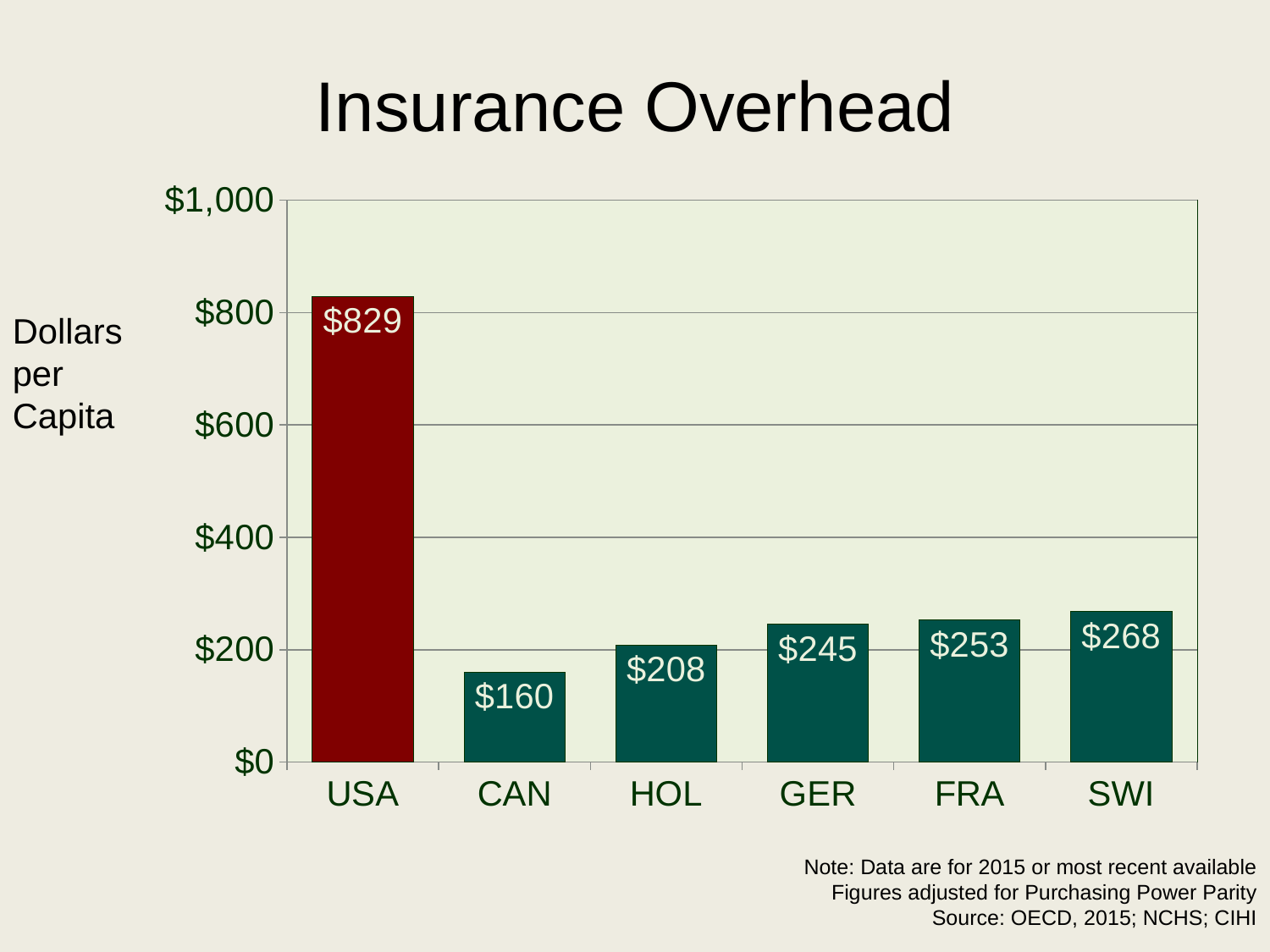

# Insurance Overhead

### Chart

| Category | Column1 |
|---|---|
| USA | 829.0 |
| CAN | 160.0 |
| HOL | 208.0 |
| GER | 245.0 |
| FRA | 253.0 |
| SWI | 268.0 |
Dollars per Capita
Note: Data are for 2015 or most recent available
Figures adjusted for Purchasing Power Parity
Source: OECD, 2015; NCHS; CIHI